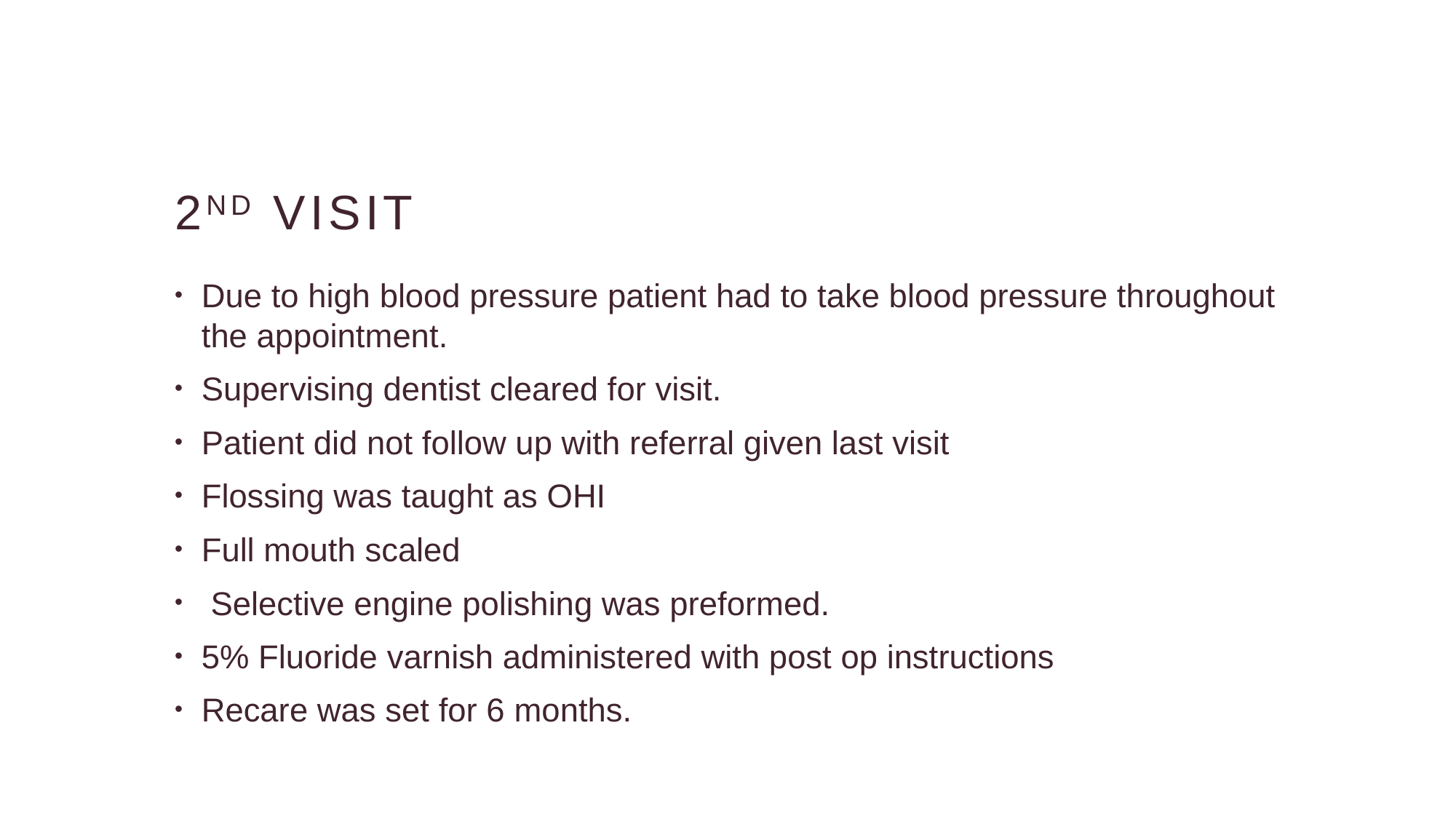

# 2nd visit
Due to high blood pressure patient had to take blood pressure throughout the appointment.
Supervising dentist cleared for visit.
Patient did not follow up with referral given last visit
Flossing was taught as OHI
Full mouth scaled
 Selective engine polishing was preformed.
5% Fluoride varnish administered with post op instructions
Recare was set for 6 months.